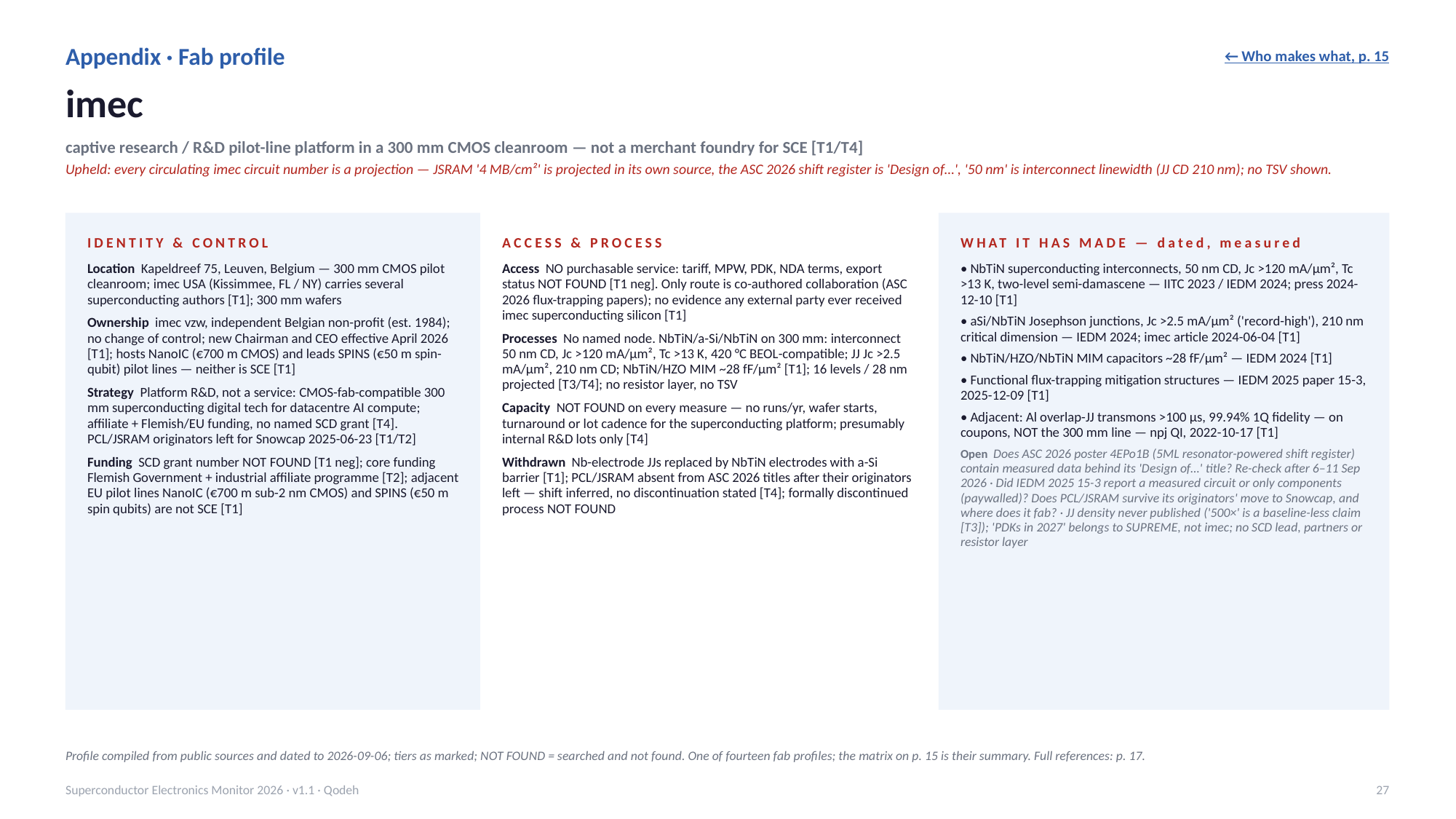

Appendix · Fab profile
← Who makes what, p. 15
imec
captive research / R&D pilot-line platform in a 300 mm CMOS cleanroom — not a merchant foundry for SCE [T1/T4]
Upheld: every circulating imec circuit number is a projection — JSRAM '4 MB/cm²' is projected in its own source, the ASC 2026 shift register is 'Design of…', '50 nm' is interconnect linewidth (JJ CD 210 nm); no TSV shown.

IDENTITY & CONTROL
ACCESS & PROCESS
WHAT IT HAS MADE — dated, measured
Location  Kapeldreef 75, Leuven, Belgium — 300 mm CMOS pilot cleanroom; imec USA (Kissimmee, FL / NY) carries several superconducting authors [T1]; 300 mm wafers
Ownership  imec vzw, independent Belgian non-profit (est. 1984); no change of control; new Chairman and CEO effective April 2026 [T1]; hosts NanoIC (€700 m CMOS) and leads SPINS (€50 m spin-qubit) pilot lines — neither is SCE [T1]
Strategy  Platform R&D, not a service: CMOS-fab-compatible 300 mm superconducting digital tech for datacentre AI compute; affiliate + Flemish/EU funding, no named SCD grant [T4]. PCL/JSRAM originators left for Snowcap 2025-06-23 [T1/T2]
Funding  SCD grant number NOT FOUND [T1 neg]; core funding Flemish Government + industrial affiliate programme [T2]; adjacent EU pilot lines NanoIC (€700 m sub-2 nm CMOS) and SPINS (€50 m spin qubits) are not SCE [T1]
Access  NO purchasable service: tariff, MPW, PDK, NDA terms, export status NOT FOUND [T1 neg]. Only route is co-authored collaboration (ASC 2026 flux-trapping papers); no evidence any external party ever received imec superconducting silicon [T1]
Processes  No named node. NbTiN/a-Si/NbTiN on 300 mm: interconnect 50 nm CD, Jc >120 mA/µm², Tc >13 K, 420 °C BEOL-compatible; JJ Jc >2.5 mA/µm², 210 nm CD; NbTiN/HZO MIM ~28 fF/µm² [T1]; 16 levels / 28 nm projected [T3/T4]; no resistor layer, no TSV
Capacity  NOT FOUND on every measure — no runs/yr, wafer starts, turnaround or lot cadence for the superconducting platform; presumably internal R&D lots only [T4]
Withdrawn  Nb-electrode JJs replaced by NbTiN electrodes with a-Si barrier [T1]; PCL/JSRAM absent from ASC 2026 titles after their originators left — shift inferred, no discontinuation stated [T4]; formally discontinued process NOT FOUND
• NbTiN superconducting interconnects, 50 nm CD, Jc >120 mA/µm², Tc >13 K, two-level semi-damascene — IITC 2023 / IEDM 2024; press 2024-12-10 [T1]
• aSi/NbTiN Josephson junctions, Jc >2.5 mA/µm² ('record-high'), 210 nm critical dimension — IEDM 2024; imec article 2024-06-04 [T1]
• NbTiN/HZO/NbTiN MIM capacitors ~28 fF/µm² — IEDM 2024 [T1]
• Functional flux-trapping mitigation structures — IEDM 2025 paper 15-3, 2025-12-09 [T1]
• Adjacent: Al overlap-JJ transmons >100 µs, 99.94% 1Q fidelity — on coupons, NOT the 300 mm line — npj QI, 2022-10-17 [T1]
Open  Does ASC 2026 poster 4EPo1B (5ML resonator-powered shift register) contain measured data behind its 'Design of…' title? Re-check after 6–11 Sep 2026 · Did IEDM 2025 15-3 report a measured circuit or only components (paywalled)? Does PCL/JSRAM survive its originators' move to Snowcap, and where does it fab? · JJ density never published ('500×' is a baseline-less claim [T3]); 'PDKs in 2027' belongs to SUPREME, not imec; no SCD lead, partners or resistor layer
Profile compiled from public sources and dated to 2026-09-06; tiers as marked; NOT FOUND = searched and not found. One of fourteen fab profiles; the matrix on p. 15 is their summary. Full references: p. 17.
Superconductor Electronics Monitor 2026 · v1.1 · Qodeh
27